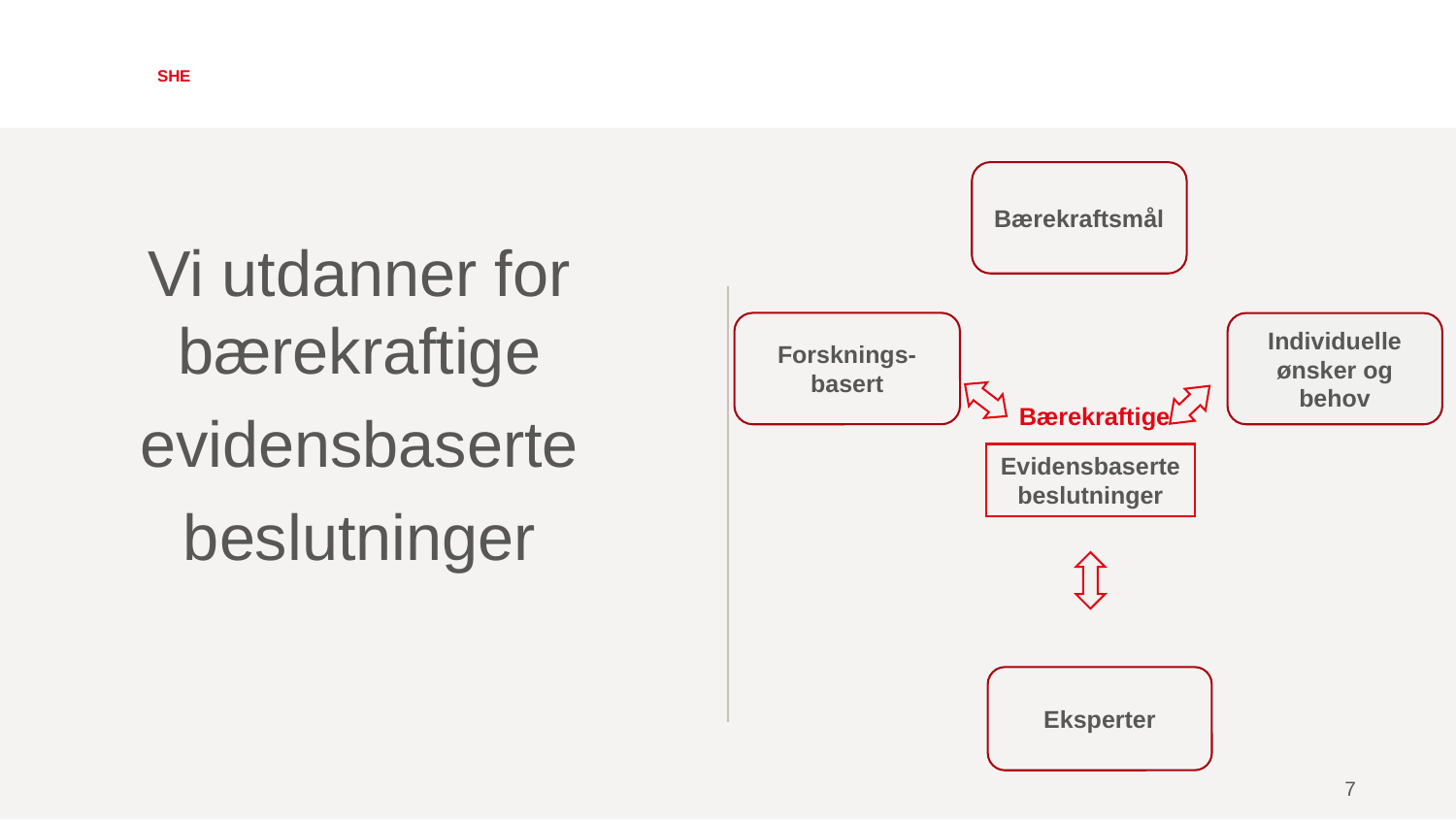

# SHE
Bærekraftsmål
Vi utdanner for bærekraftige
evidensbaserte
beslutninger

Forsknings-basert
Individuelle ønsker og behov

Evidensbaserte
beslutninger

Bærekraftige
Eksperter
7